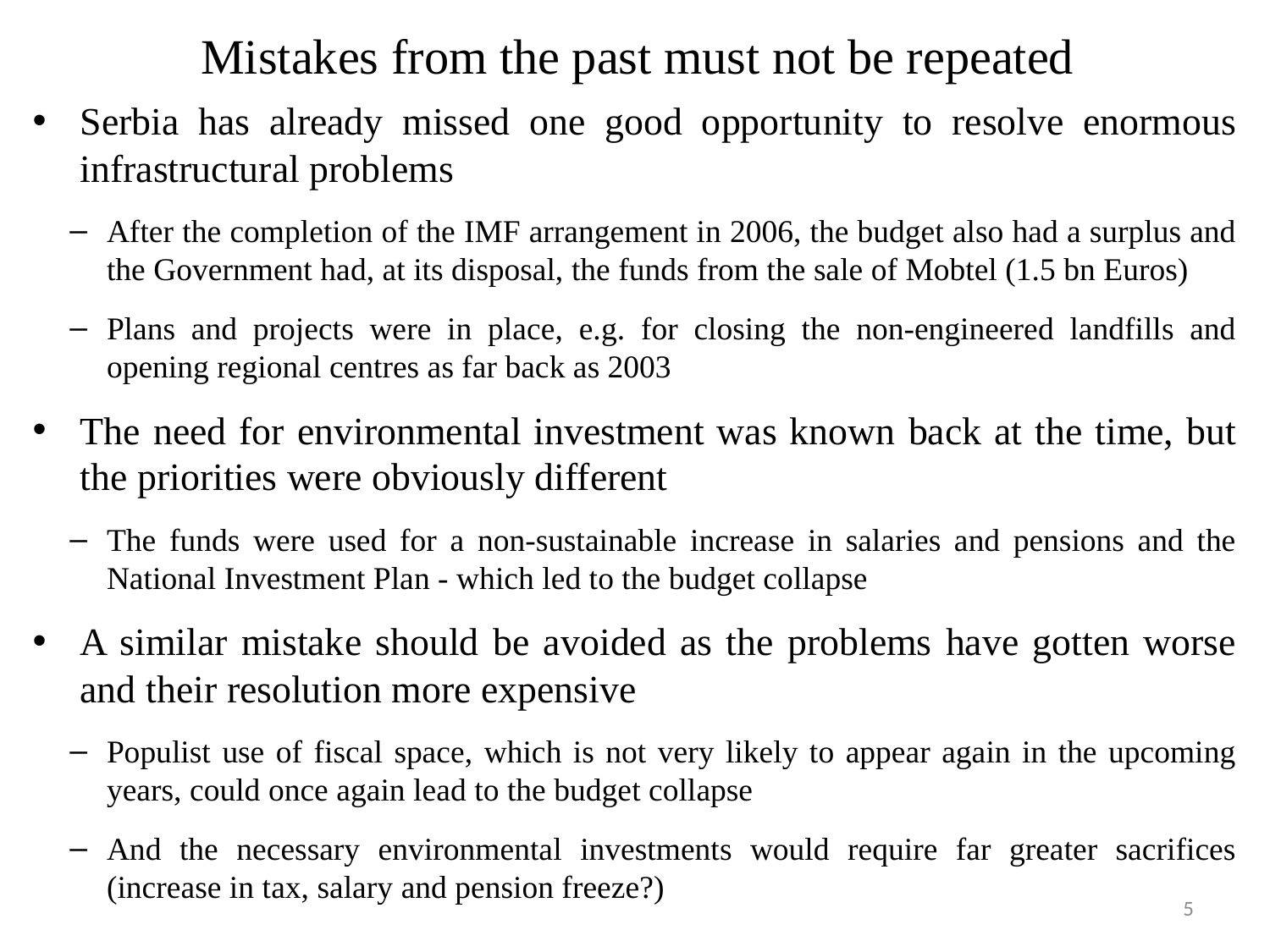

# Mistakes from the past must not be repeated
Serbia has already missed one good opportunity to resolve enormous infrastructural problems
After the completion of the IMF arrangement in 2006, the budget also had a surplus and the Government had, at its disposal, the funds from the sale of Mobtel (1.5 bn Euros)
Plans and projects were in place, e.g. for closing the non-engineered landfills and opening regional centres as far back as 2003
The need for environmental investment was known back at the time, but the priorities were obviously different
The funds were used for a non-sustainable increase in salaries and pensions and the National Investment Plan - which led to the budget collapse
A similar mistake should be avoided as the problems have gotten worse and their resolution more expensive
Populist use of fiscal space, which is not very likely to appear again in the upcoming years, could once again lead to the budget collapse
And the necessary environmental investments would require far greater sacrifices (increase in tax, salary and pension freeze?)

5